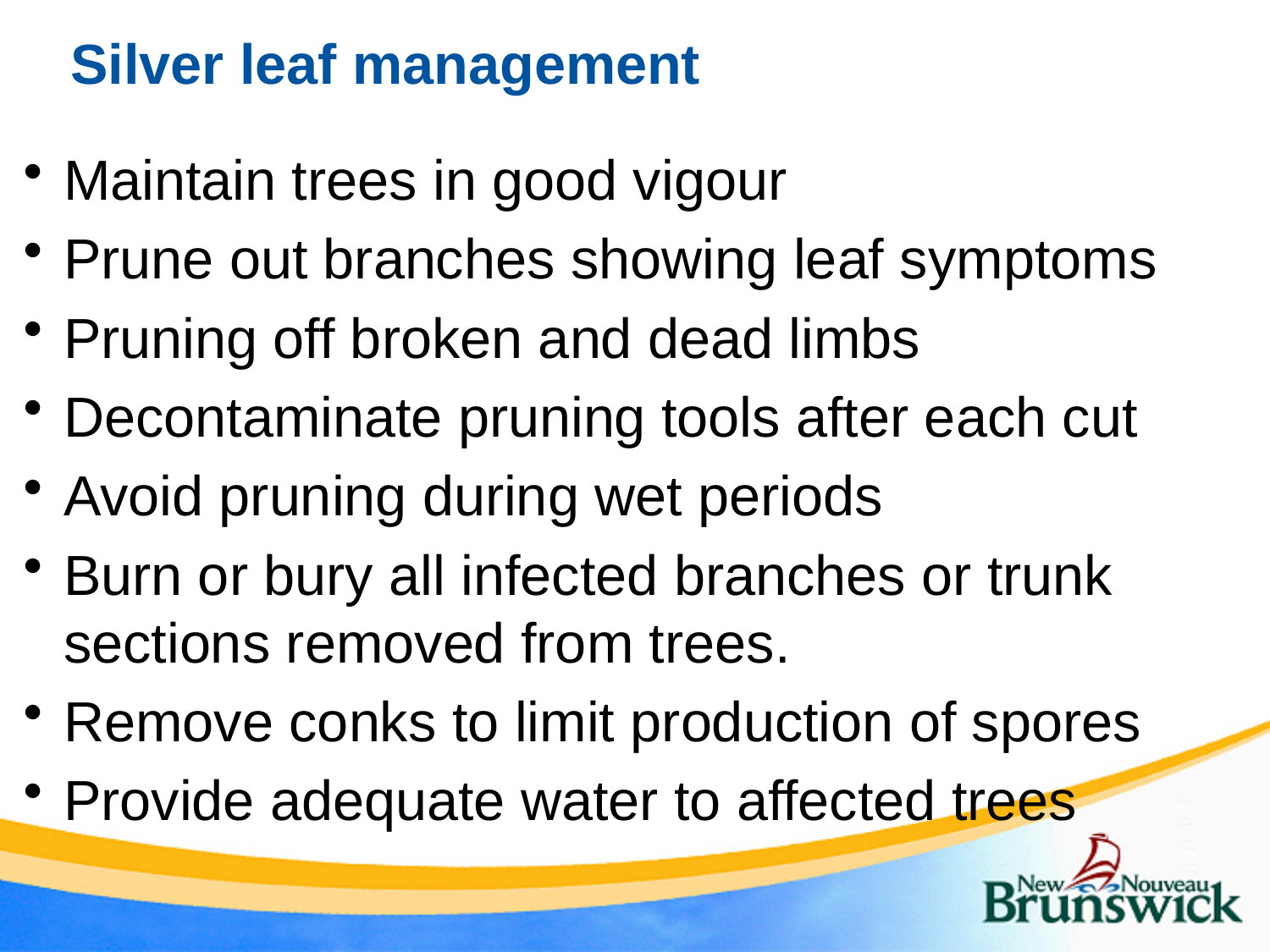

# Silver leaf management
Maintain trees in good vigour
Prune out branches showing leaf symptoms
Pruning off broken and dead limbs
Decontaminate pruning tools after each cut
Avoid pruning during wet periods
Burn or bury all infected branches or trunk sections removed from trees.
Remove conks to limit production of spores
Provide adequate water to affected trees